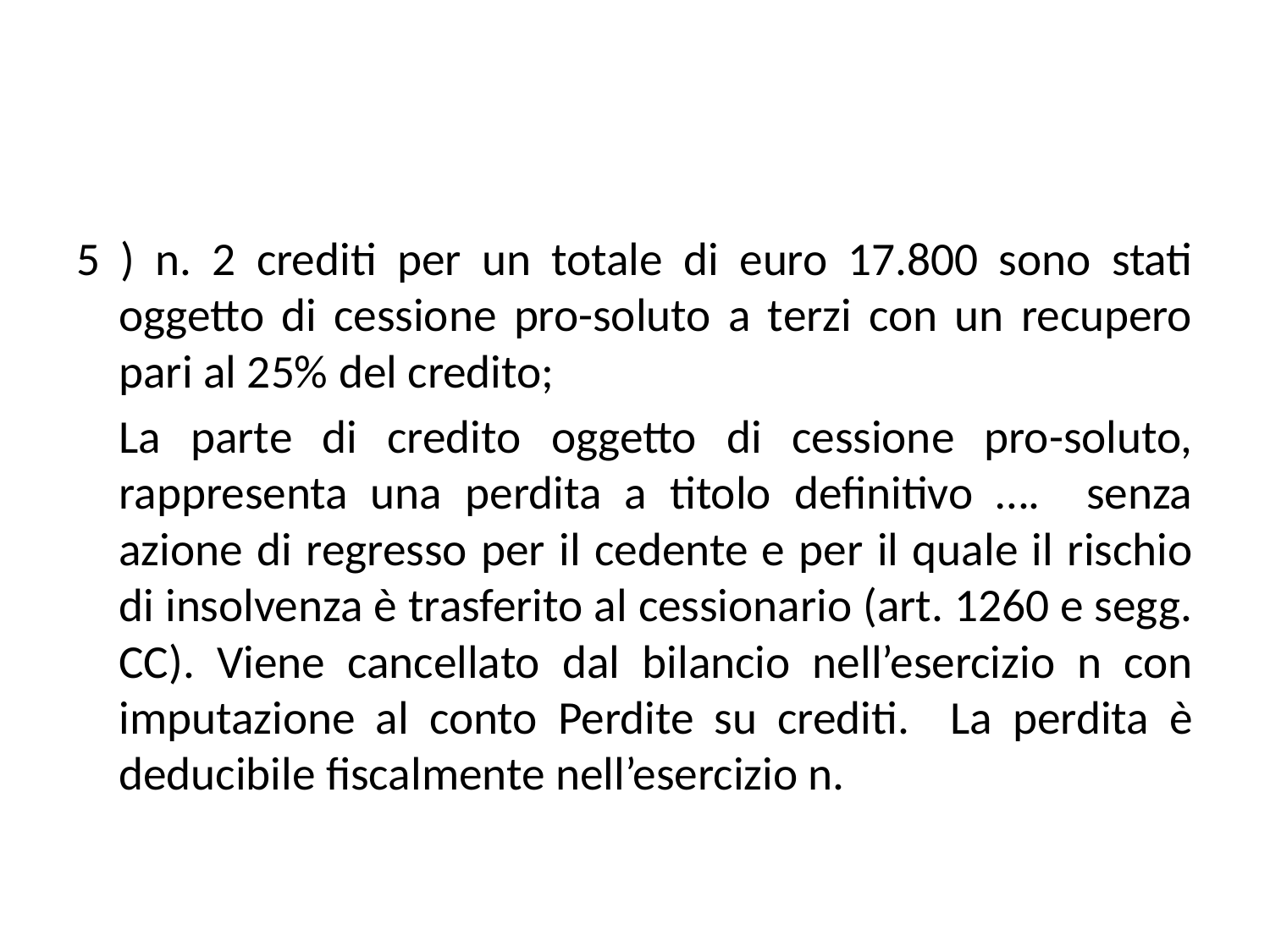

5 ) n. 2 crediti per un totale di euro 17.800 sono stati oggetto di cessione pro-soluto a terzi con un recupero pari al 25% del credito;
	La parte di credito oggetto di cessione pro-soluto, rappresenta una perdita a titolo definitivo ….  senza azione di regresso per il cedente e per il quale il rischio di insolvenza è trasferito al cessionario (art. 1260 e segg. CC). Viene cancellato dal bilancio nell’esercizio n con imputazione al conto Perdite su crediti.  La perdita è deducibile fiscalmente nell’esercizio n.